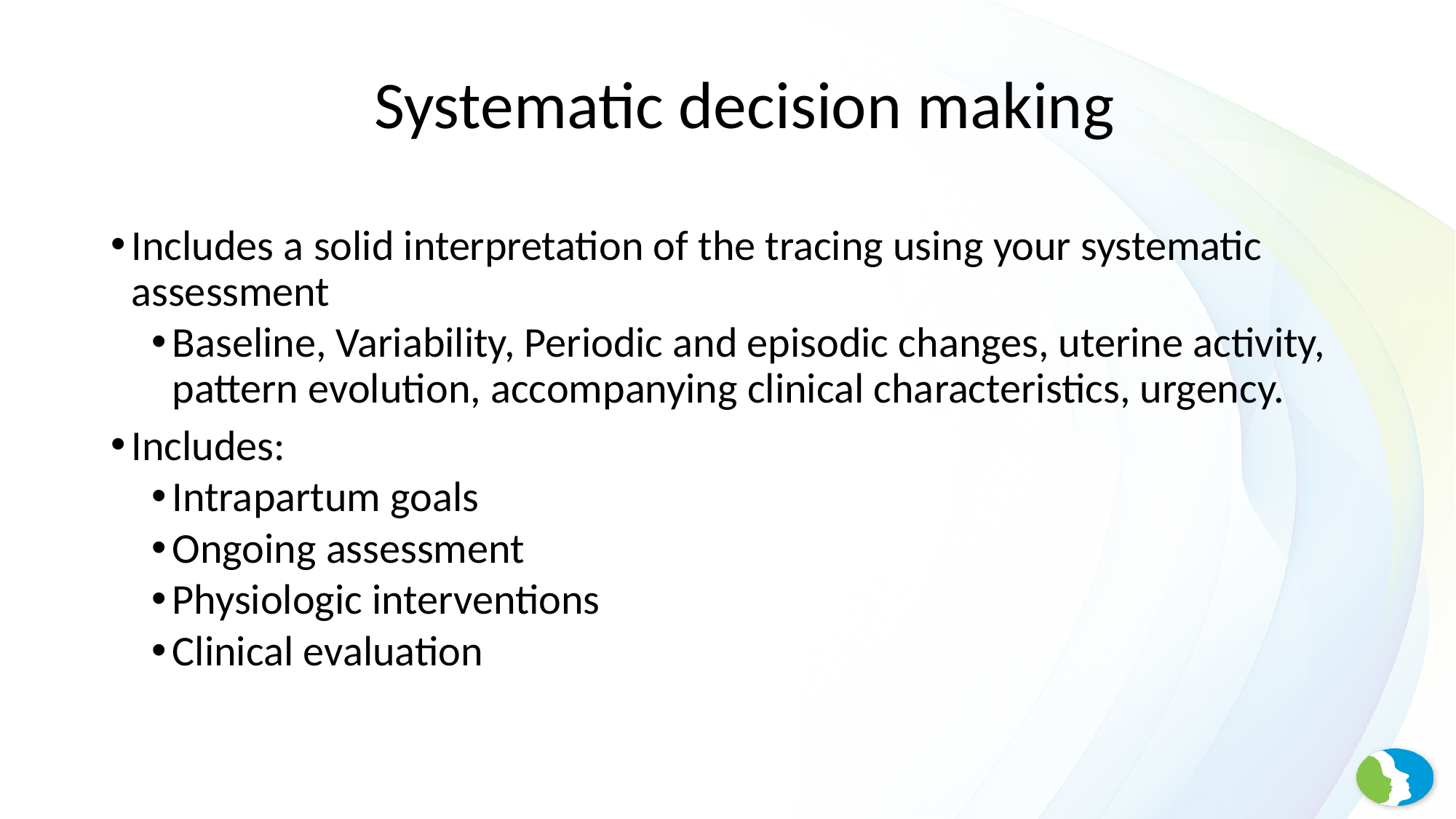

# Systematic decision making
Includes a solid interpretation of the tracing using your systematic assessment
Baseline, Variability, Periodic and episodic changes, uterine activity, pattern evolution, accompanying clinical characteristics, urgency.
Includes:
Intrapartum goals
Ongoing assessment
Physiologic interventions
Clinical evaluation